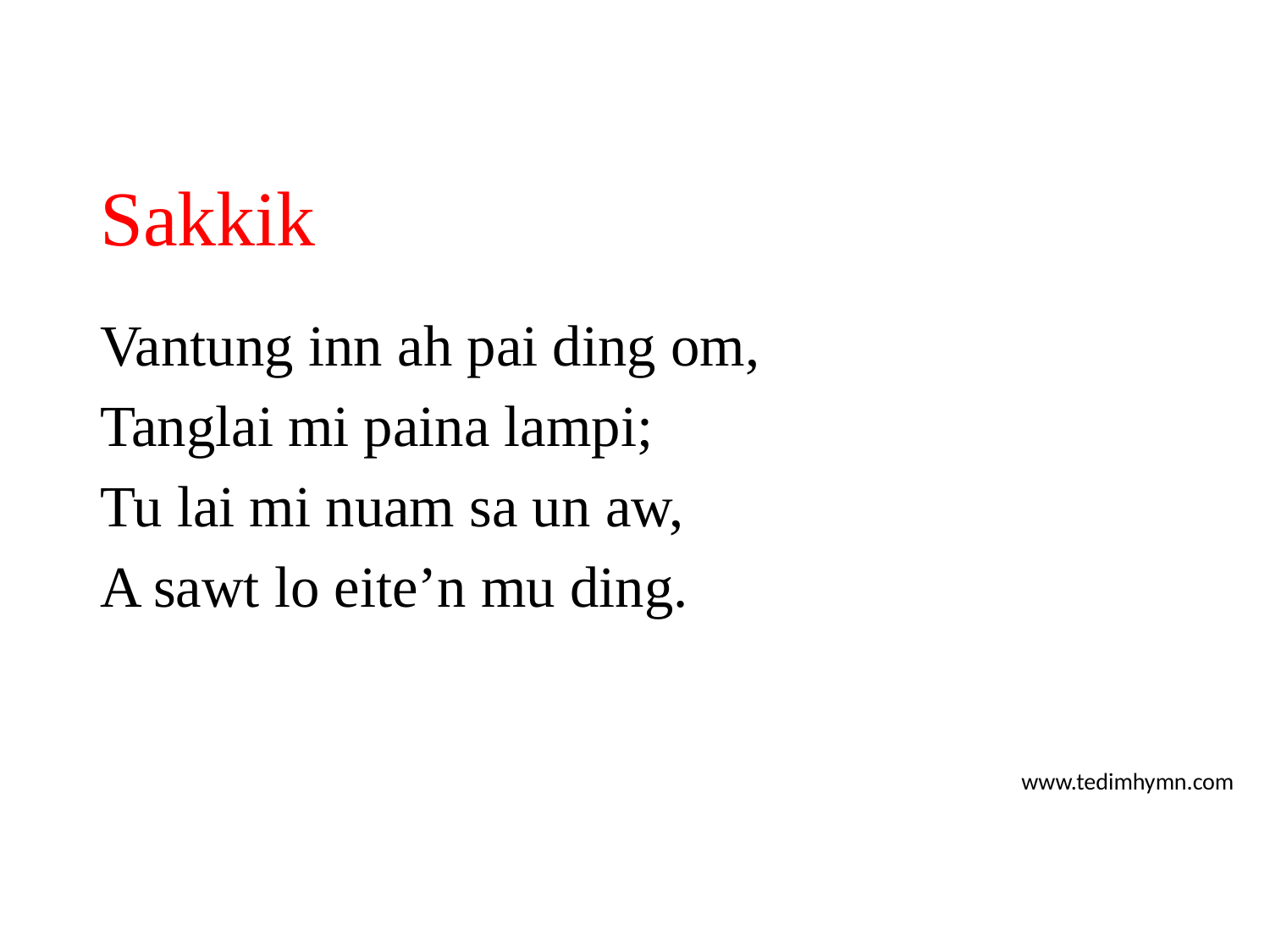

# Sakkik
Vantung inn ah pai ding om,
Tanglai mi paina lampi;
Tu lai mi nuam sa un aw,
A sawt lo eite’n mu ding.

www.tedimhymn.com